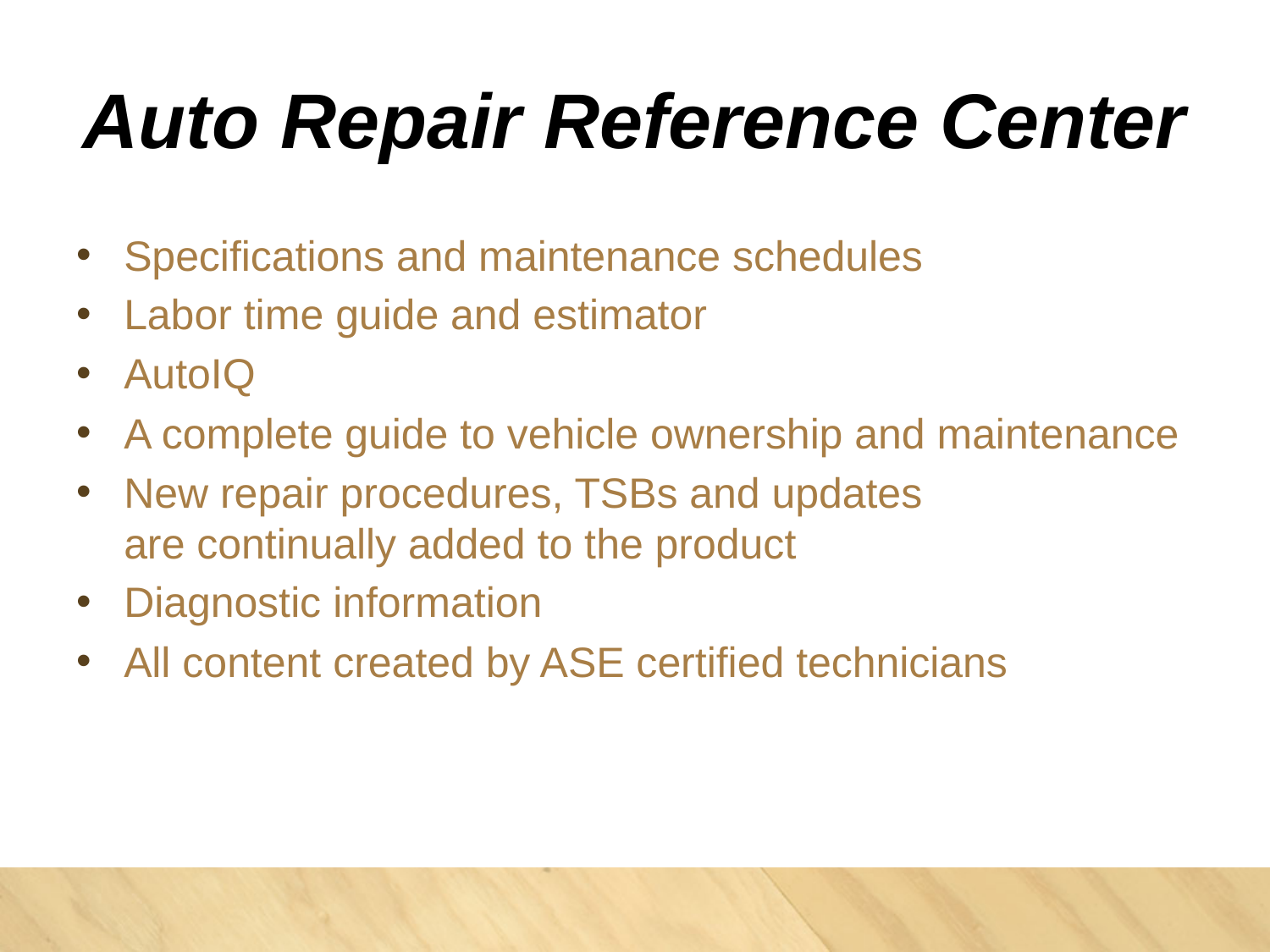

# Auto Repair Reference Center
Specifications and maintenance schedules
Labor time guide and estimator
AutoIQ
A complete guide to vehicle ownership and maintenance
New repair procedures, TSBs and updates
are continually added to the product
Diagnostic information
All content created by ASE certified technicians